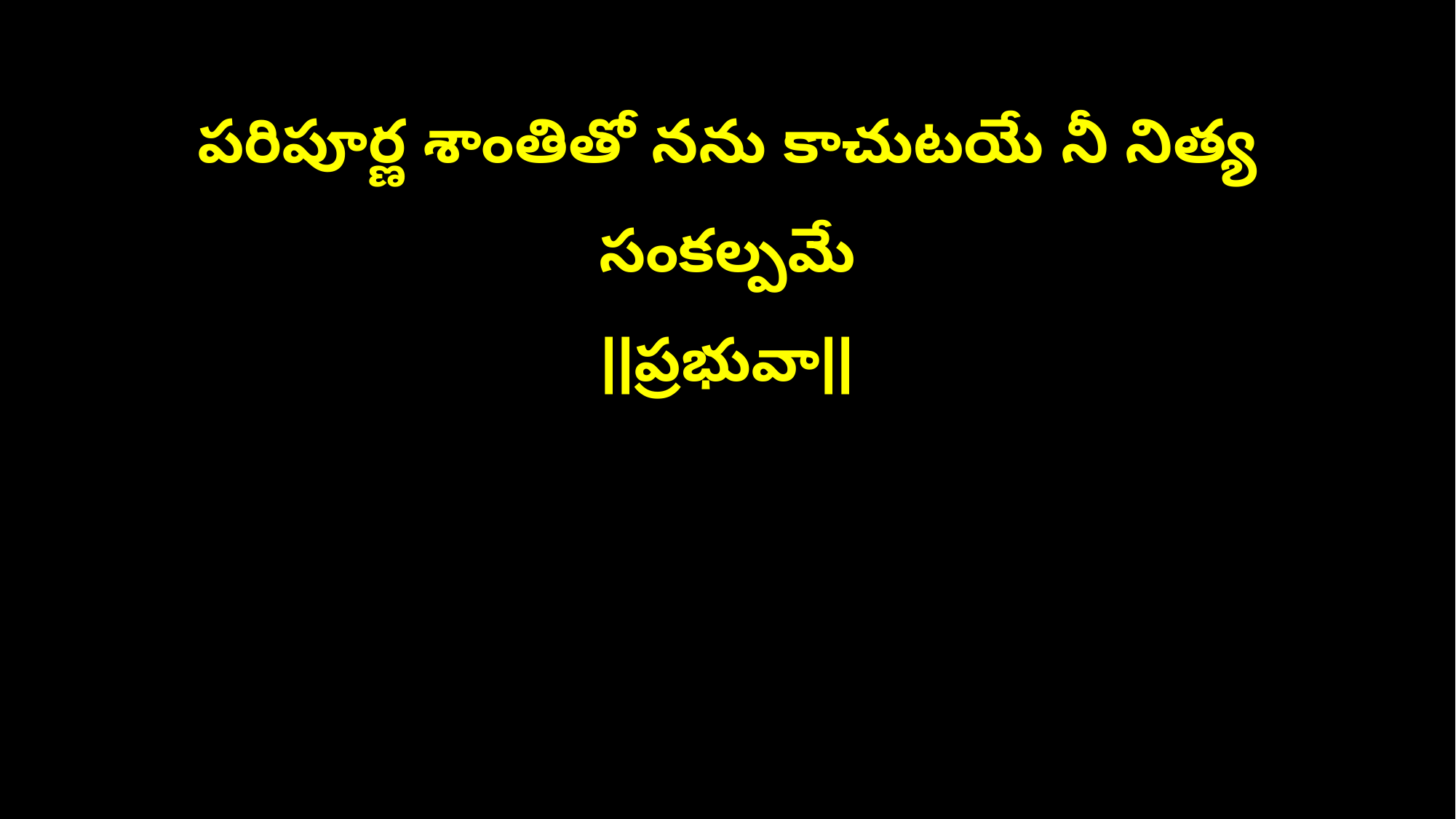

పరిపూర్ణ శాంతితో నను కాచుటయే నీ నిత్య సంకల్పమే
||ప్రభువా||